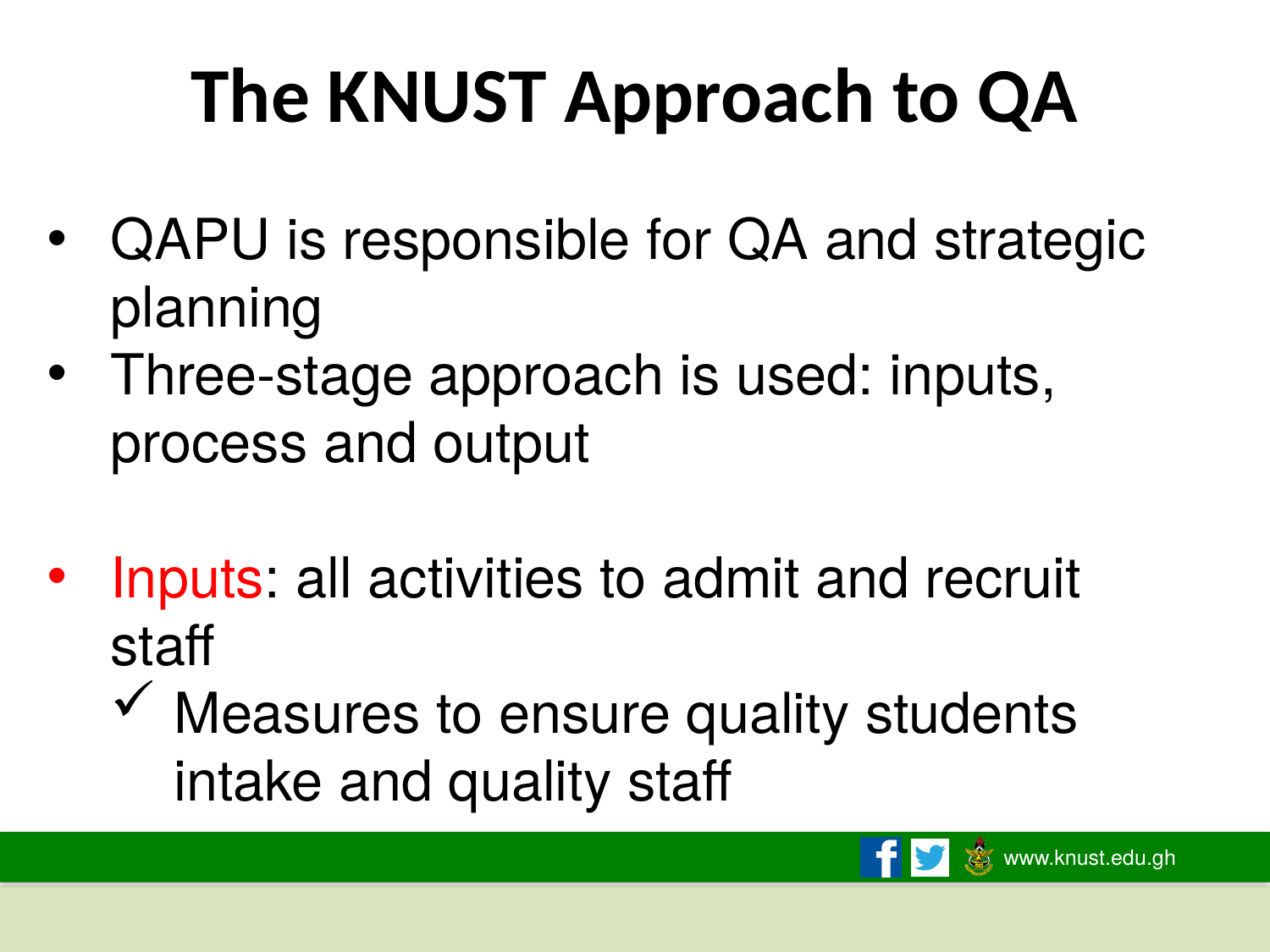

# The KNUST Approach to QA
QAPU is responsible for QA and strategic planning
Three-stage approach is used: inputs, process and output

Inputs: all activities to admit and recruit staff
Measures to ensure quality students intake and quality staff